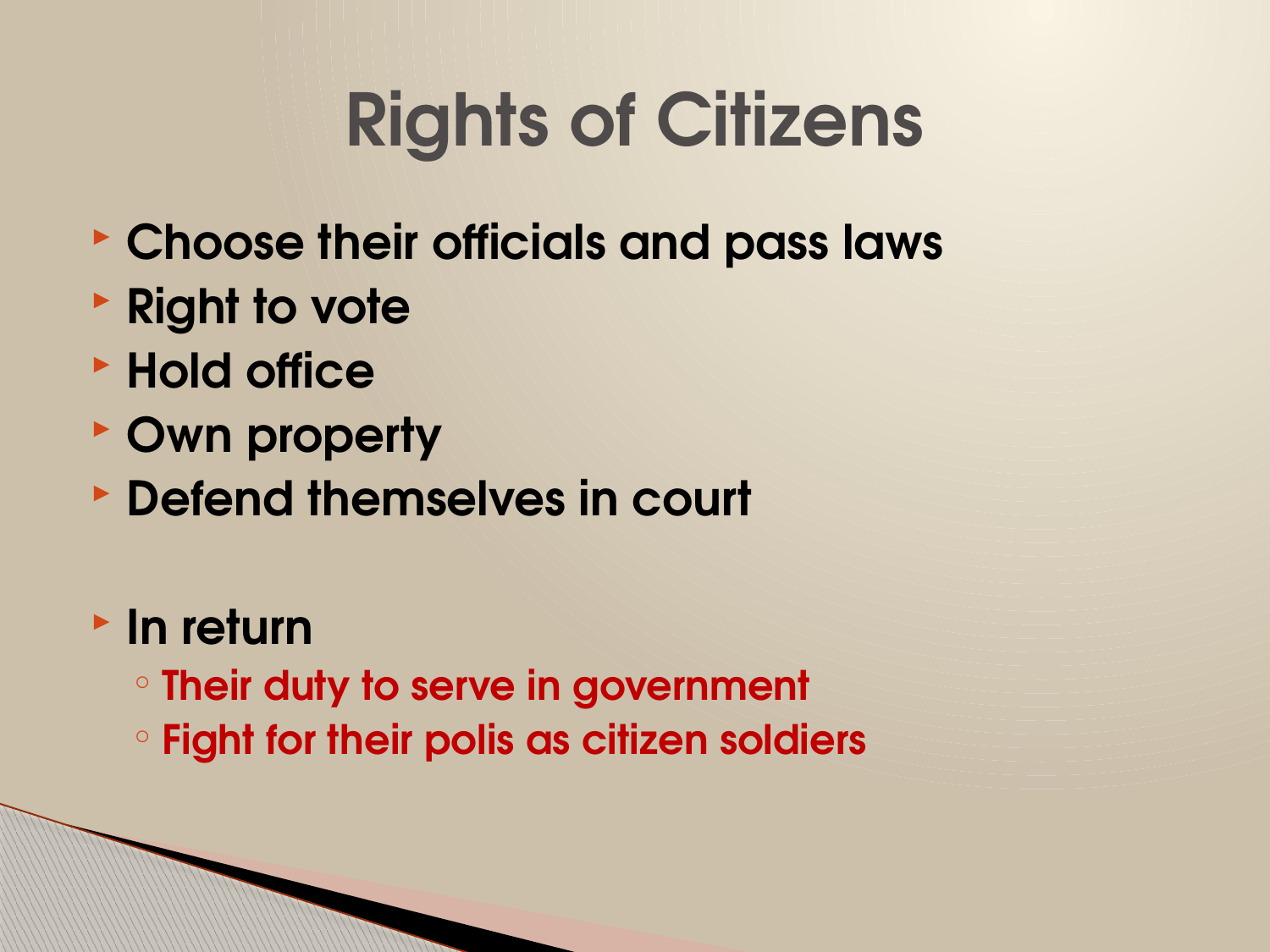

# Rights of Citizens
Choose their officials and pass laws
Right to vote
Hold office
Own property
Defend themselves in court

In return
Their duty to serve in government
Fight for their polis as citizen soldiers